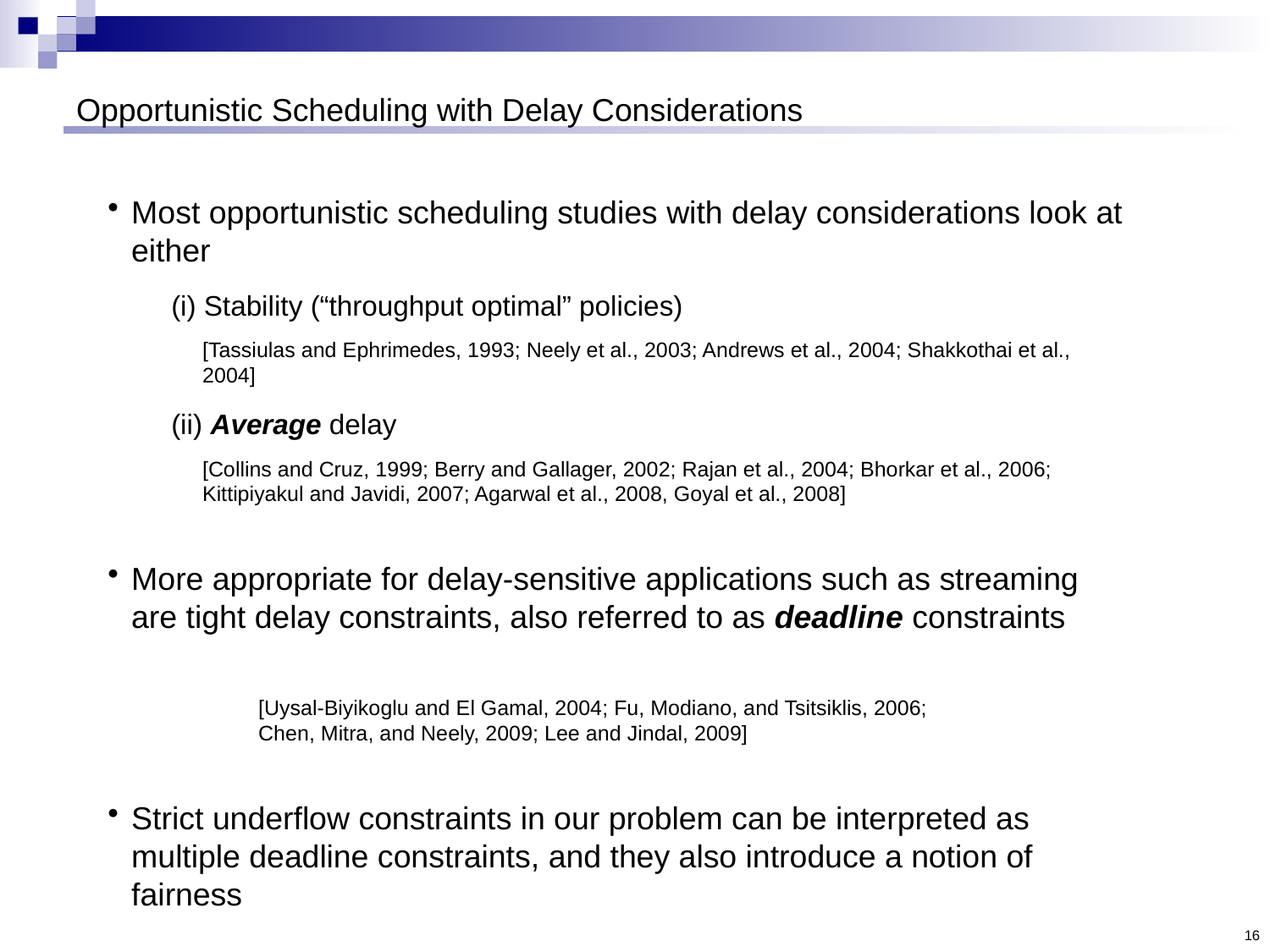

# Opportunistic Scheduling with Delay Considerations
Most opportunistic scheduling studies with delay considerations look at either
(i) Stability (“throughput optimal” policies)
	[Tassiulas and Ephrimedes, 1993; Neely et al., 2003; Andrews et al., 2004; Shakkothai et al., 2004]
(ii) Average delay
	[Collins and Cruz, 1999; Berry and Gallager, 2002; Rajan et al., 2004; Bhorkar et al., 2006; Kittipiyakul and Javidi, 2007; Agarwal et al., 2008, Goyal et al., 2008]
More appropriate for delay-sensitive applications such as streaming are tight delay constraints, also referred to as deadline constraints
		[Uysal-Biyikoglu and El Gamal, 2004; Fu, Modiano, and Tsitsiklis, 2006; 		Chen, Mitra, and Neely, 2009; Lee and Jindal, 2009]
Strict underflow constraints in our problem can be interpreted as multiple deadline constraints, and they also introduce a notion of fairness